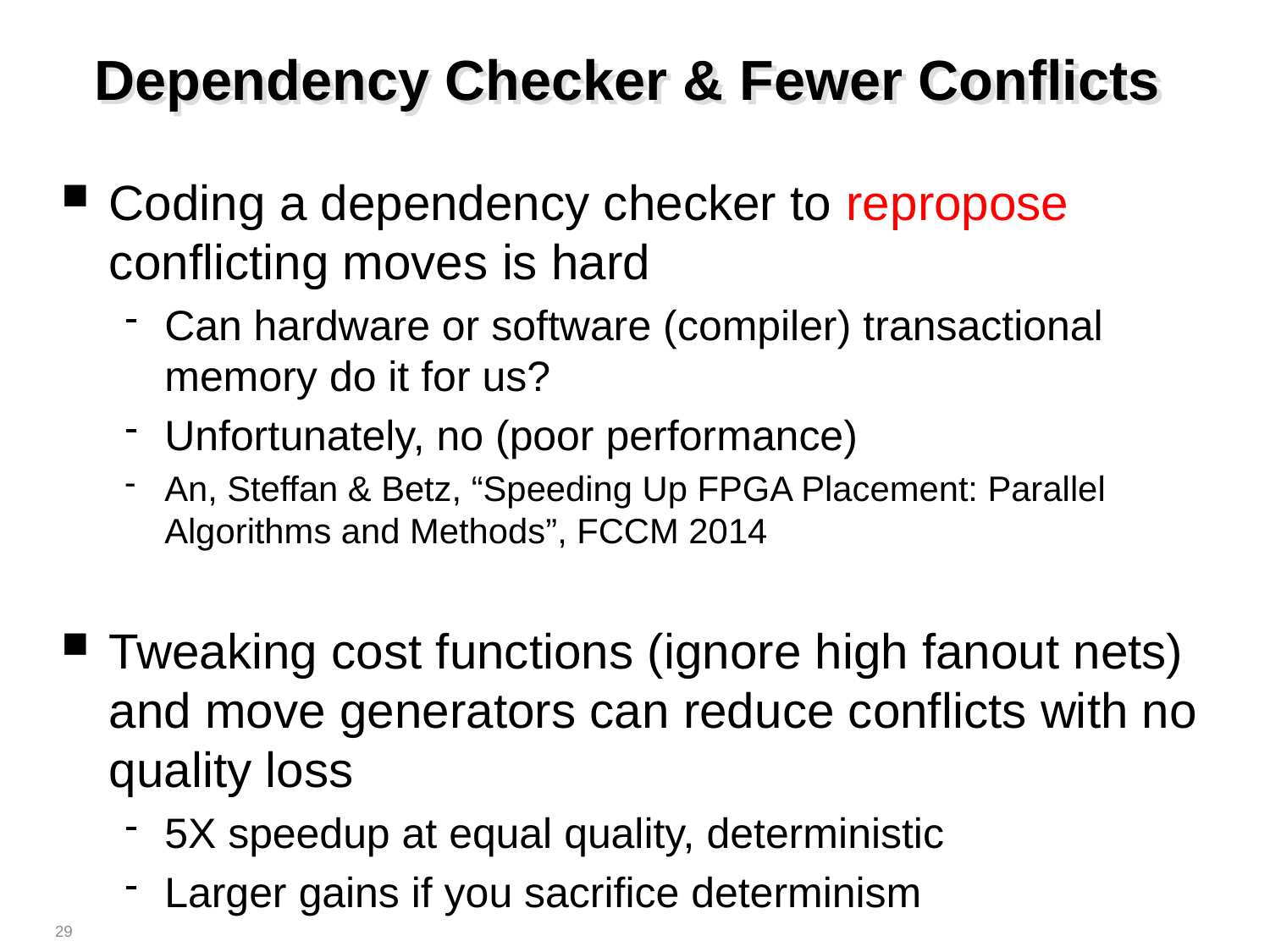

# Dependency Checker & Fewer Conflicts
Coding a dependency checker to repropose conflicting moves is hard
Can hardware or software (compiler) transactional memory do it for us?
Unfortunately, no (poor performance)
An, Steffan & Betz, “Speeding Up FPGA Placement: Parallel Algorithms and Methods”, FCCM 2014

Tweaking cost functions (ignore high fanout nets) and move generators can reduce conflicts with no quality loss
5X speedup at equal quality, deterministic
Larger gains if you sacrifice determinism
29